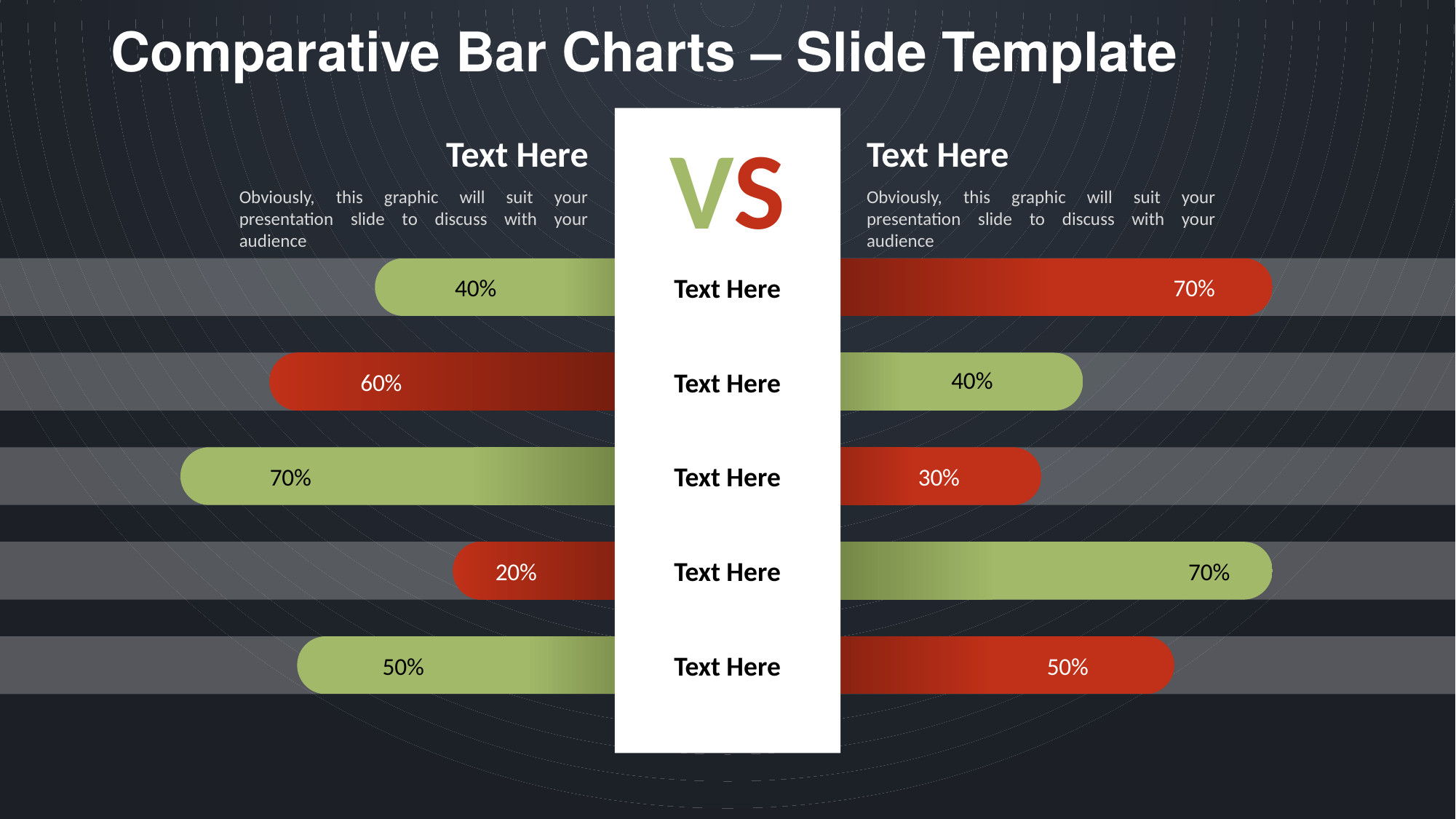

# Comparative Bar Charts – Slide Template

VS
Text Here
Obviously, this graphic will suit your presentation slide to discuss with your audience
Text Here
Obviously, this graphic will suit your presentation slide to discuss with your audience

Text Here
40%
70%

Text Here
40%
60%

Text Here
70%
30%

Text Here
70%
20%

Text Here
50%
50%